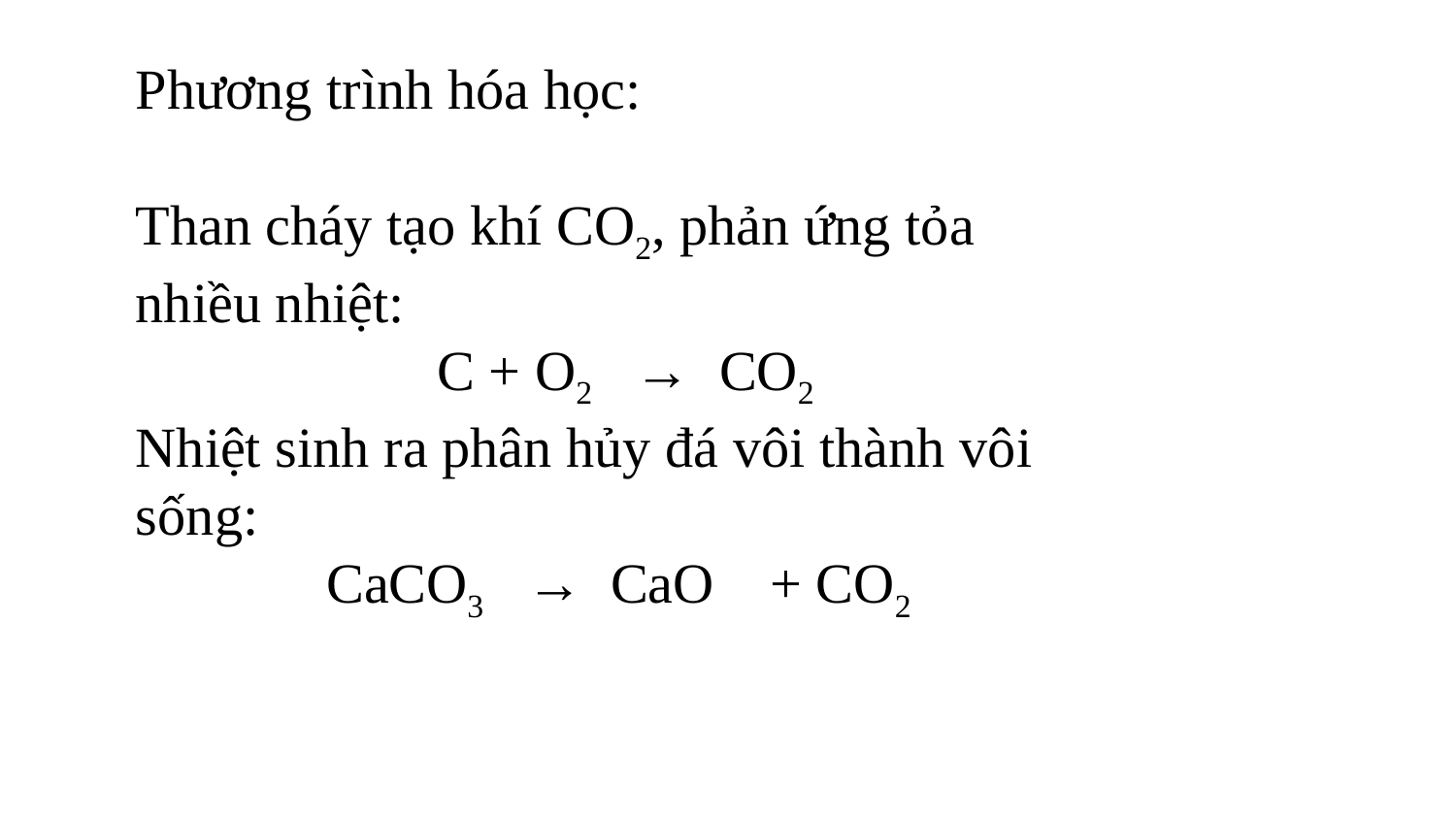

Phương trình hóa học:

Than cháy tạo khí CO2, phản ứng tỏa nhiều nhiệt:
 C + O2   →  CO2
Nhiệt sinh ra phân hủy đá vôi thành vôi sống:
CaCO3   →  CaO    + CO2